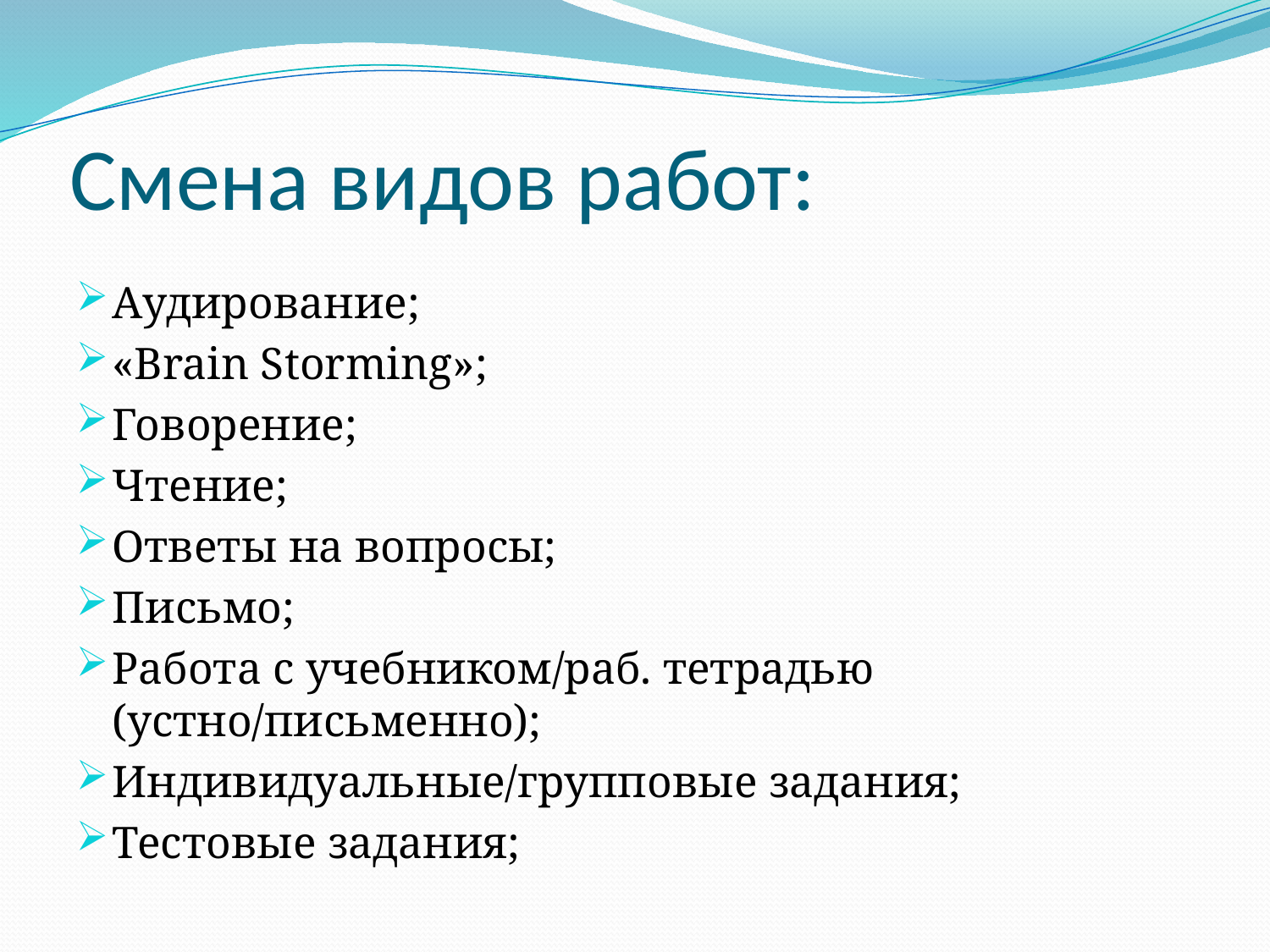

# Смена видов работ:
Аудирование;
«Brain Storming»;
Говорение;
Чтение;
Ответы на вопросы;
Письмо;
Работа с учебником/раб. тетрадью (устно/письменно);
Индивидуальные/групповые задания;
Тестовые задания;